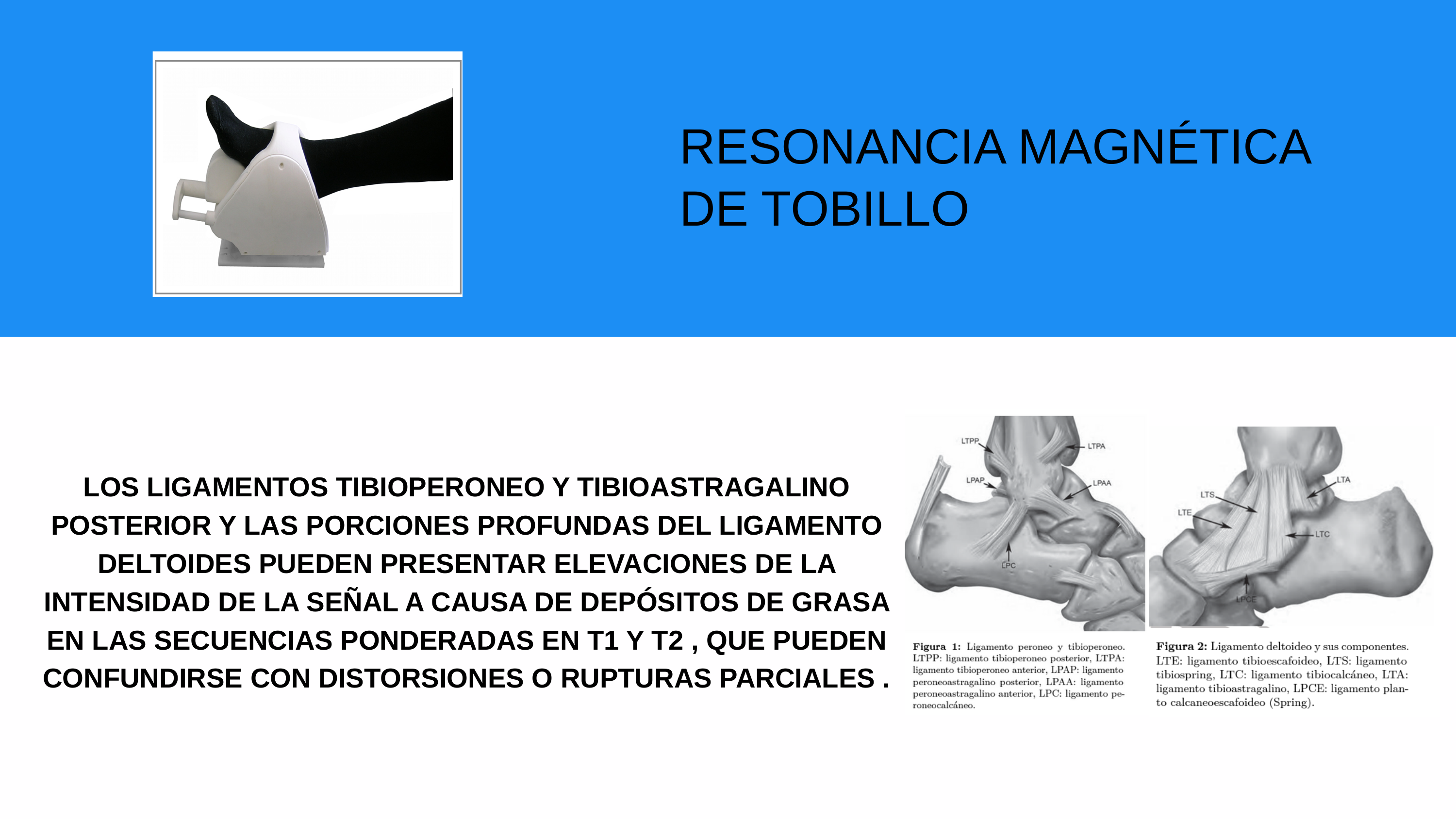

RESONANCIA MAGNÉTICA DE TOBILLO

LOS LIGAMENTOS TIBIOPERONEO Y TIBIOASTRAGALINO POSTERIOR Y LAS PORCIONES PROFUNDAS DEL LIGAMENTO DELTOIDES PUEDEN PRESENTAR ELEVACIONES DE LA INTENSIDAD DE LA SEÑAL A CAUSA DE DEPÓSITOS DE GRASA EN LAS SECUENCIAS PONDERADAS EN T1 Y T2 , QUE PUEDEN CONFUNDIRSE CON DISTORSIONES O RUPTURAS PARCIALES .